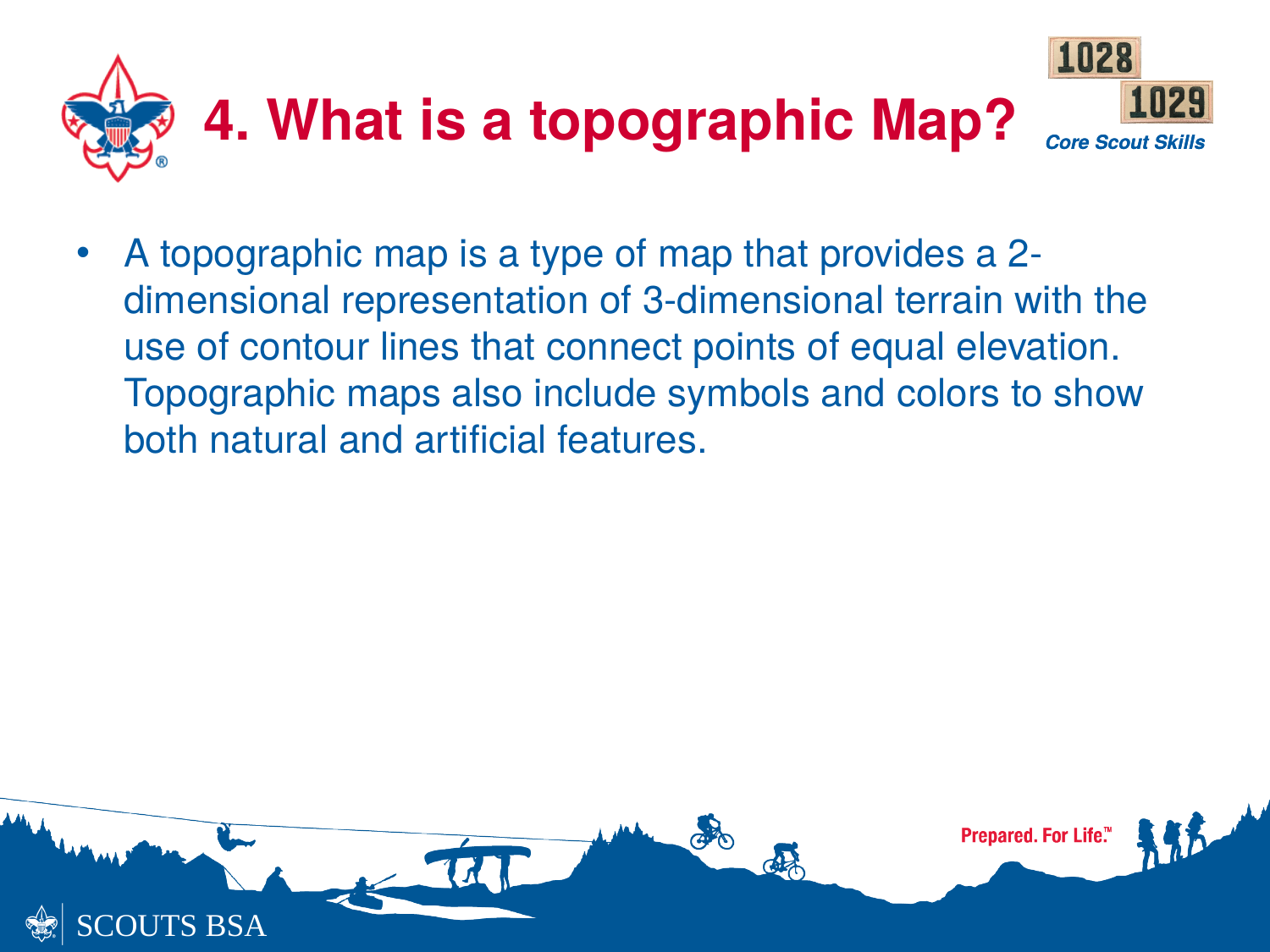

# 4. What is a topographic Map?
A topographic map is a type of map that provides a 2-dimensional representation of 3-dimensional terrain with the use of contour lines that connect points of equal elevation. Topographic maps also include symbols and colors to show both natural and artificial features.